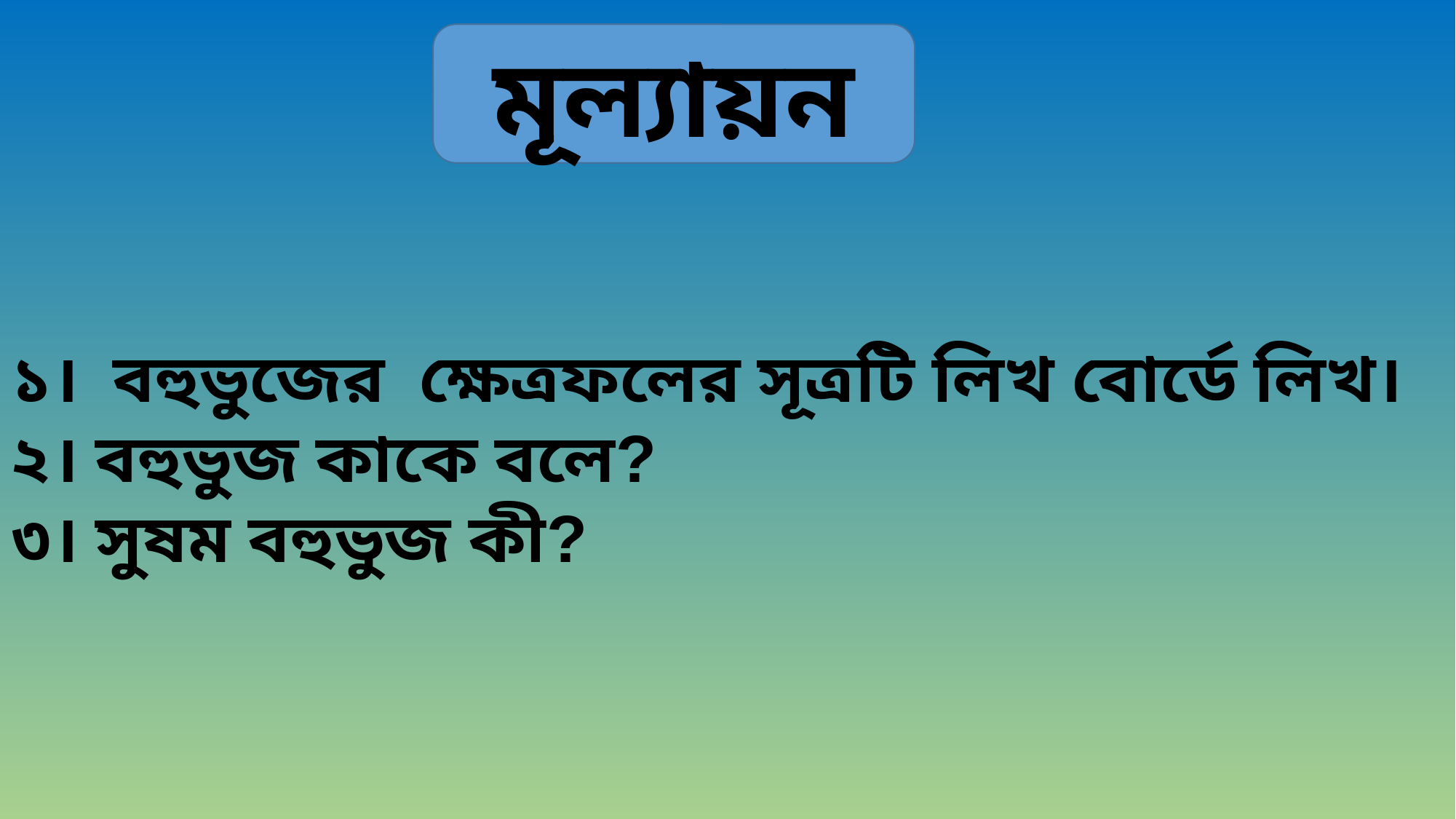

মূল্যায়ন
১।  বহুভুজের  ক্ষেত্রফলের সূত্রটি লিখ বোর্ডে লিখ।
২। বহুভুজ কাকে বলে?
৩। সুষম বহুভুজ কী?